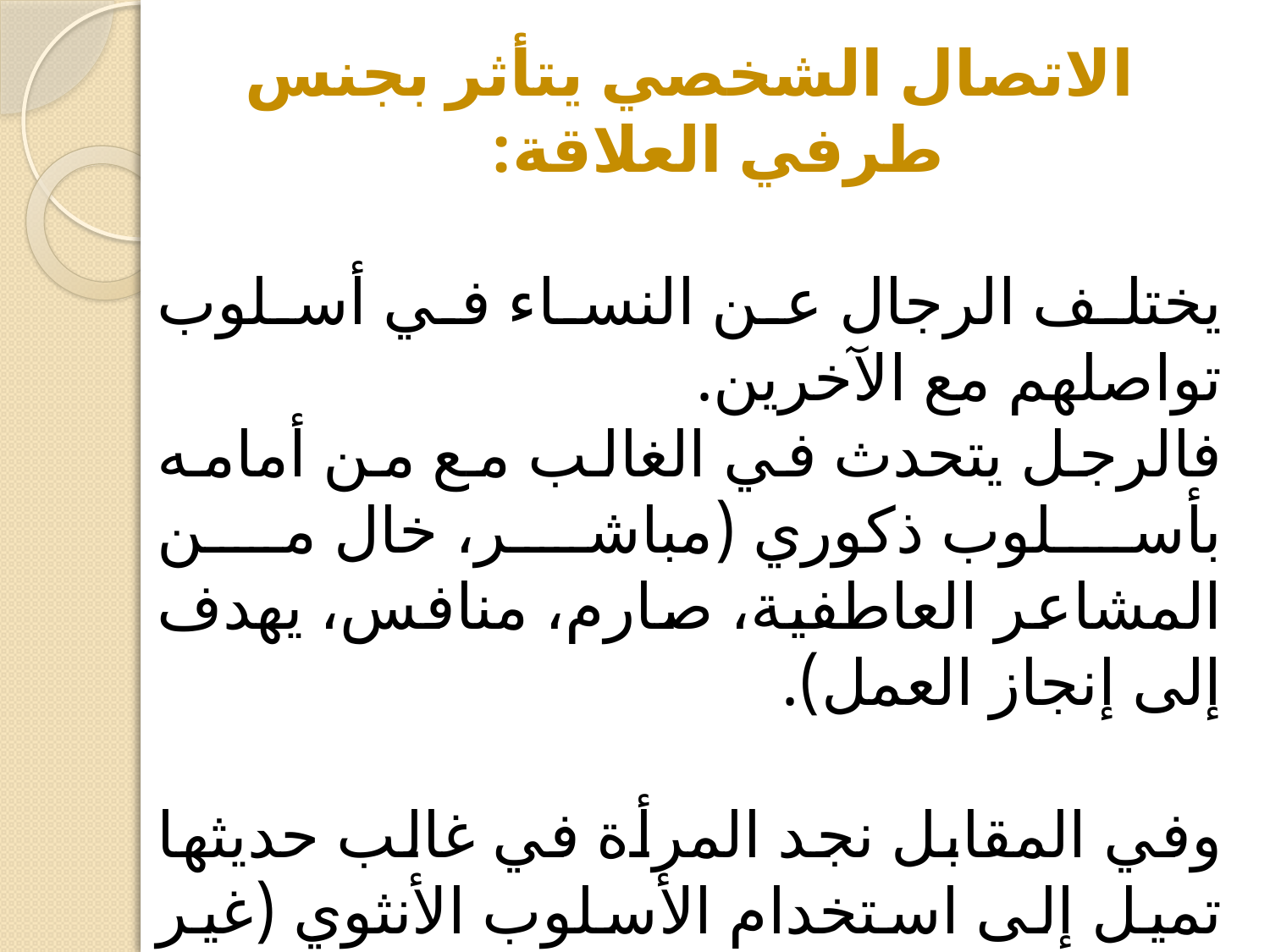

الاتصال الشخصي يتأثر بجنس طرفي العلاقة:

يختلف الرجال عن النساء في أسلوب تواصلهم مع الآخرين.
فالرجل يتحدث في الغالب مع من أمامه بأسلوب ذكوري (مباشر، خال من المشاعر العاطفية، صارم، منافس، يهدف إلى إنجاز العمل).

وفي المقابل نجد المرأة في غالب حديثها تميل إلى استخدام الأسلوب الأنثوي (غير مباشر، مليء بالمشاعر العاطفية، رقيق، متعاون، يهدف إلى تطوير العلاقة).